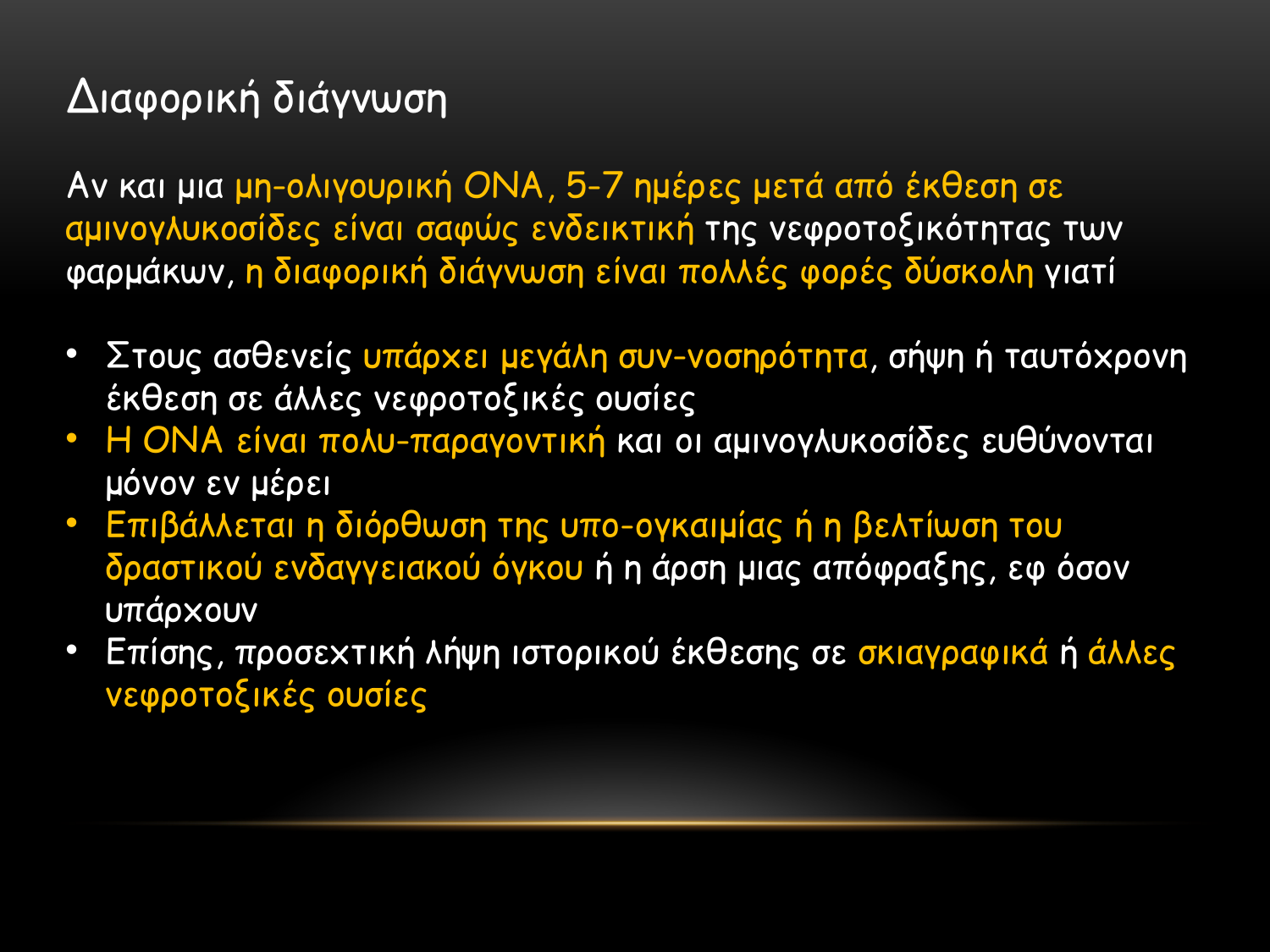

Διαφορική διάγνωση

Αν και μια μη-ολιγουρική ΟΝΑ, 5-7 ημέρες μετά από έκθεση σε αμινογλυκοσίδες είναι σαφώς ενδεικτική της νεφροτοξικότητας των φαρμάκων, η διαφορική διάγνωση είναι πολλές φορές δύσκολη γιατί

Στους ασθενείς υπάρχει μεγάλη συν-νοσηρότητα, σήψη ή ταυτόχρονη έκθεση σε άλλες νεφροτοξικές ουσίες
Η ΟΝΑ είναι πολυ-παραγοντική και οι αμινογλυκοσίδες ευθύνονται μόνον εν μέρει
Επιβάλλεται η διόρθωση της υπο-ογκαιμίας ή η βελτίωση του δραστικού ενδαγγειακού όγκου ή η άρση μιας απόφραξης, εφ όσον υπάρχουν
Επίσης, προσεχτική λήψη ιστορικού έκθεσης σε σκιαγραφικά ή άλλες νεφροτοξικές ουσίες